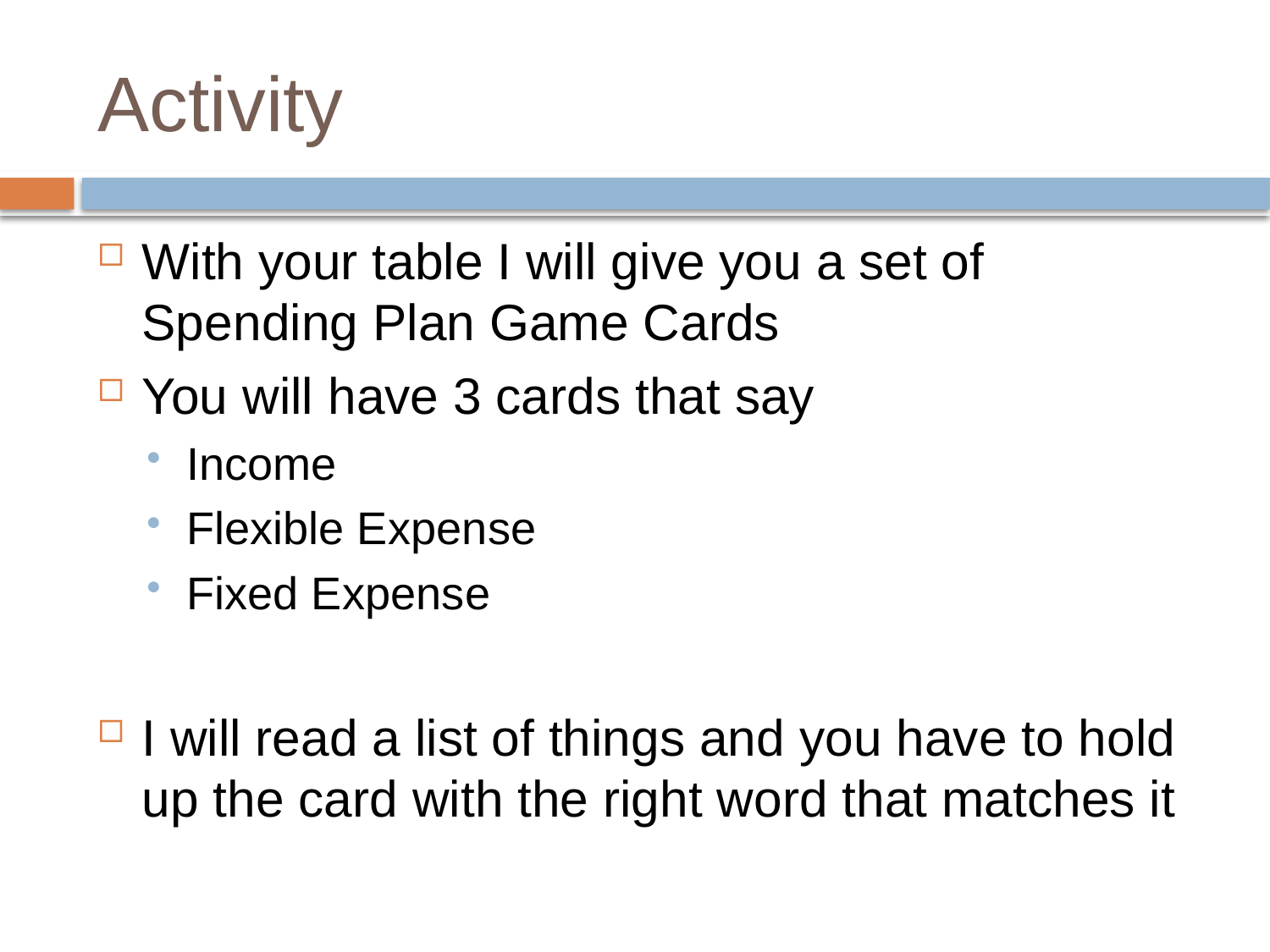

# Activity
With your table I will give you a set of Spending Plan Game Cards
You will have 3 cards that say
Income
Flexible Expense
Fixed Expense

I will read a list of things and you have to hold up the card with the right word that matches it